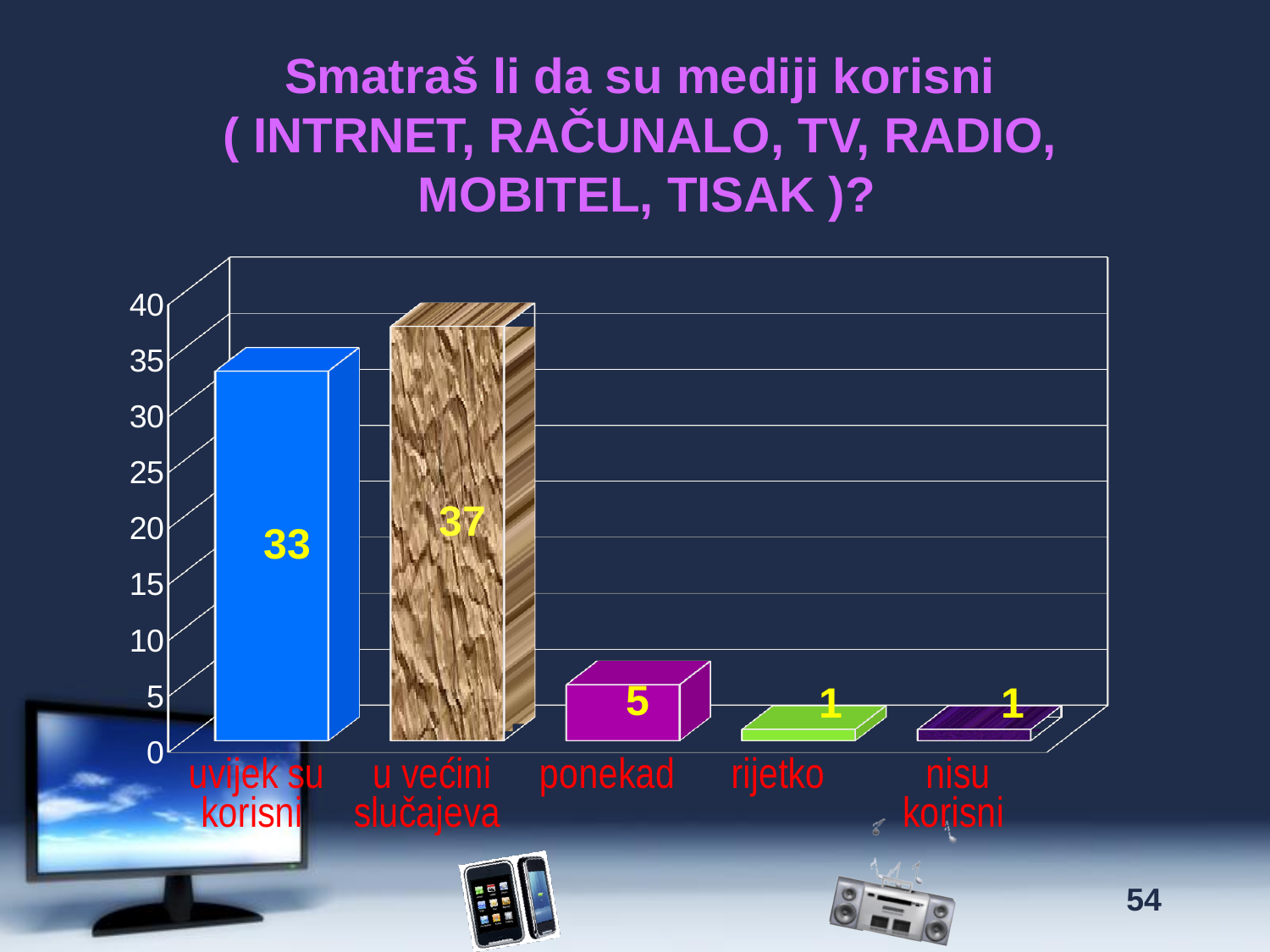

# Smatraš li da su mediji korisni ( INTRNET, RAČUNALO, TV, RADIO, MOBITEL, TISAK )?

[unsupported chart]